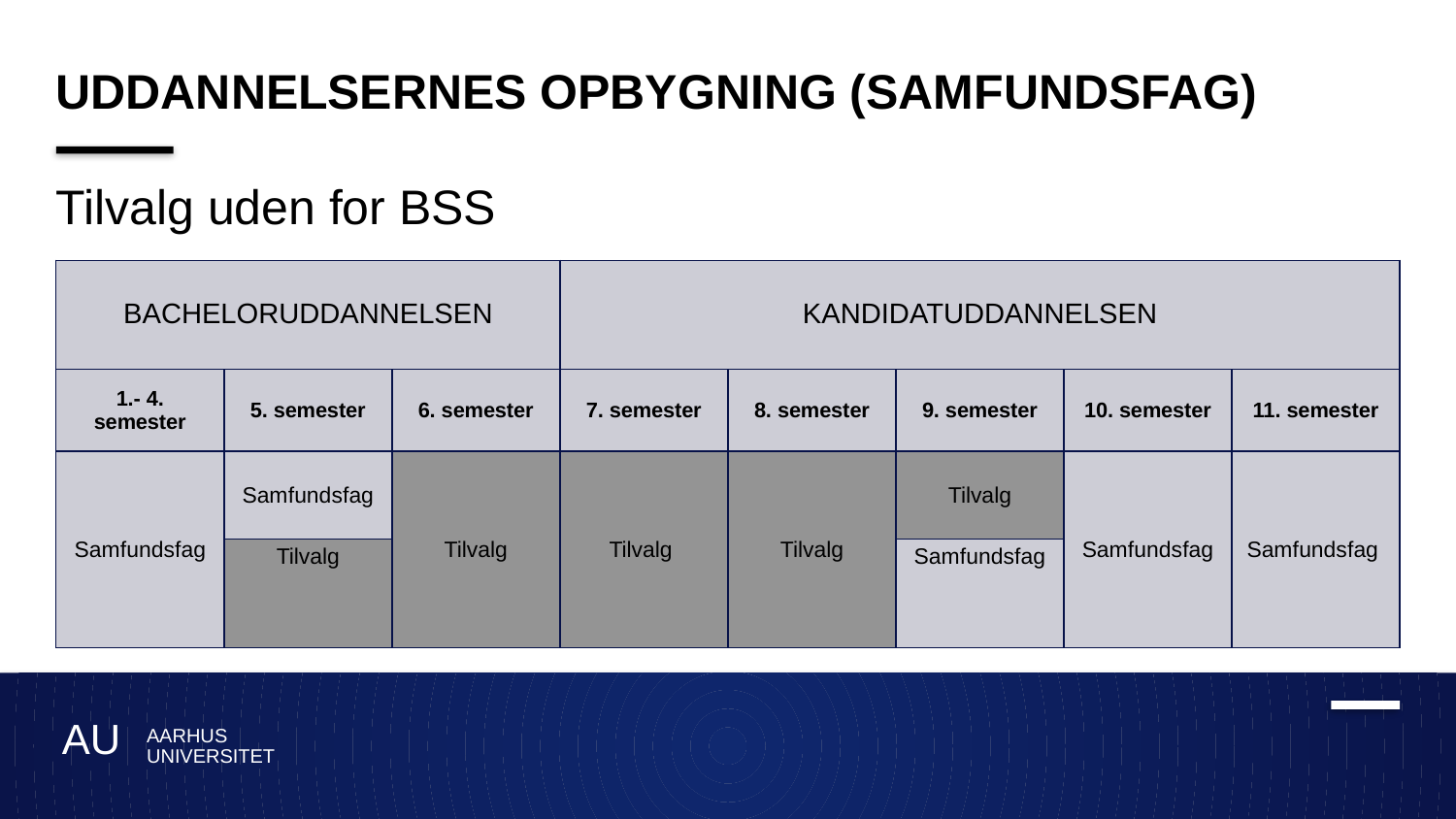

# Uddannelsernes opbygning (Samfundsfag)
Tilvalg uden for BSS
| BACHELORUDDANNELSEN |  |  | KANDIDATUDDANNELSEN |  |  |  |  |
| --- | --- | --- | --- | --- | --- | --- | --- |
| 1.- 4. semester | 5. semester | 6. semester | 7. semester | 8. semester | 9. semester | 10. semester | 11. semester |
| Samfundsfag | Samfundsfag | Tilvalg | Tilvalg | Tilvalg | Tilvalg | Samfundsfag | Samfundsfag |
|  | Tilvalg |  |  |  | Samfundsfag |  |  |